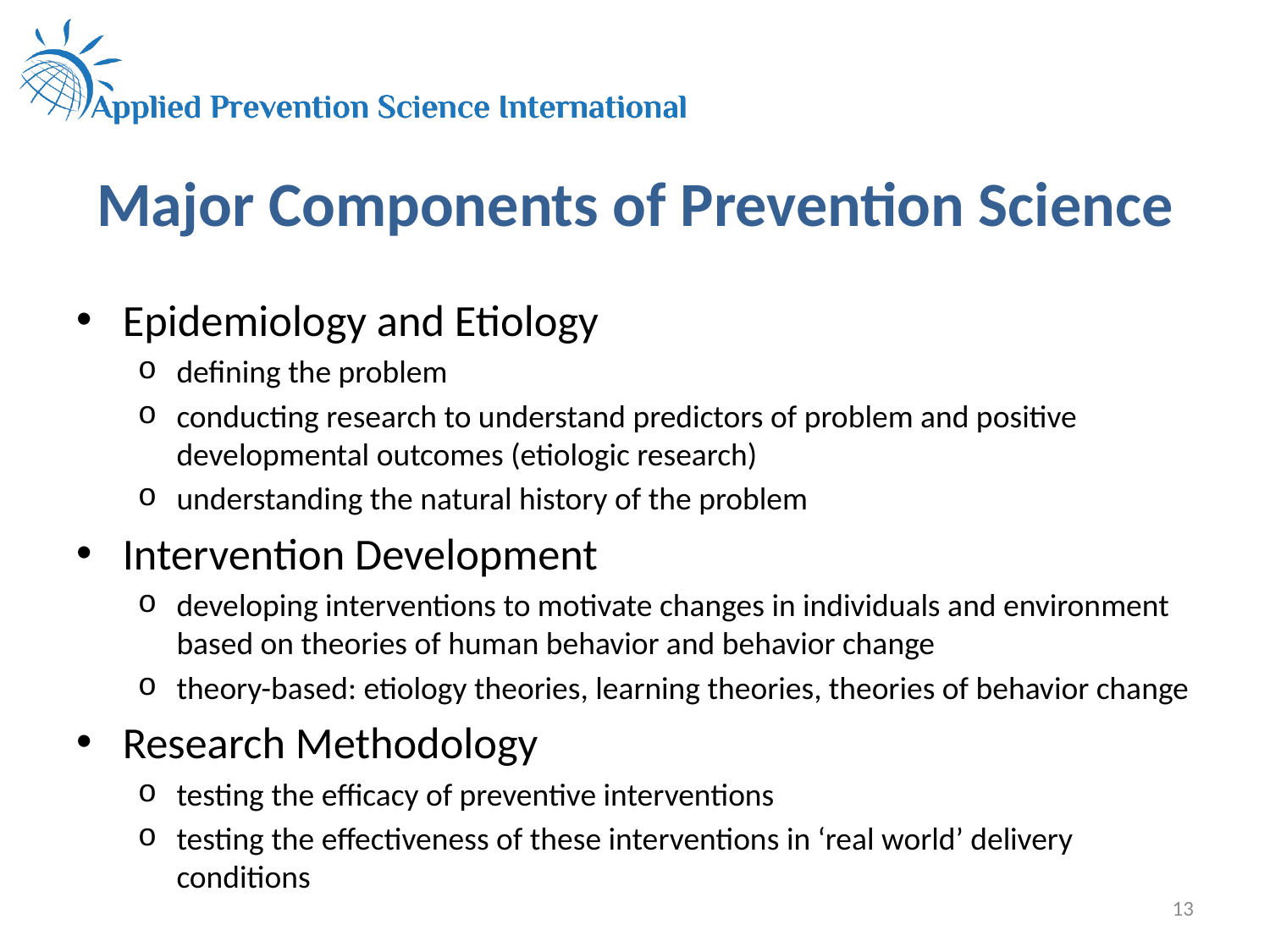

# Major Components of Prevention Science
Epidemiology and Etiology
defining the problem
conducting research to understand predictors of problem and positive developmental outcomes (etiologic research)
understanding the natural history of the problem
Intervention Development
developing interventions to motivate changes in individuals and environment based on theories of human behavior and behavior change
theory-based: etiology theories, learning theories, theories of behavior change
Research Methodology
testing the efficacy of preventive interventions
testing the effectiveness of these interventions in ‘real world’ delivery conditions
13